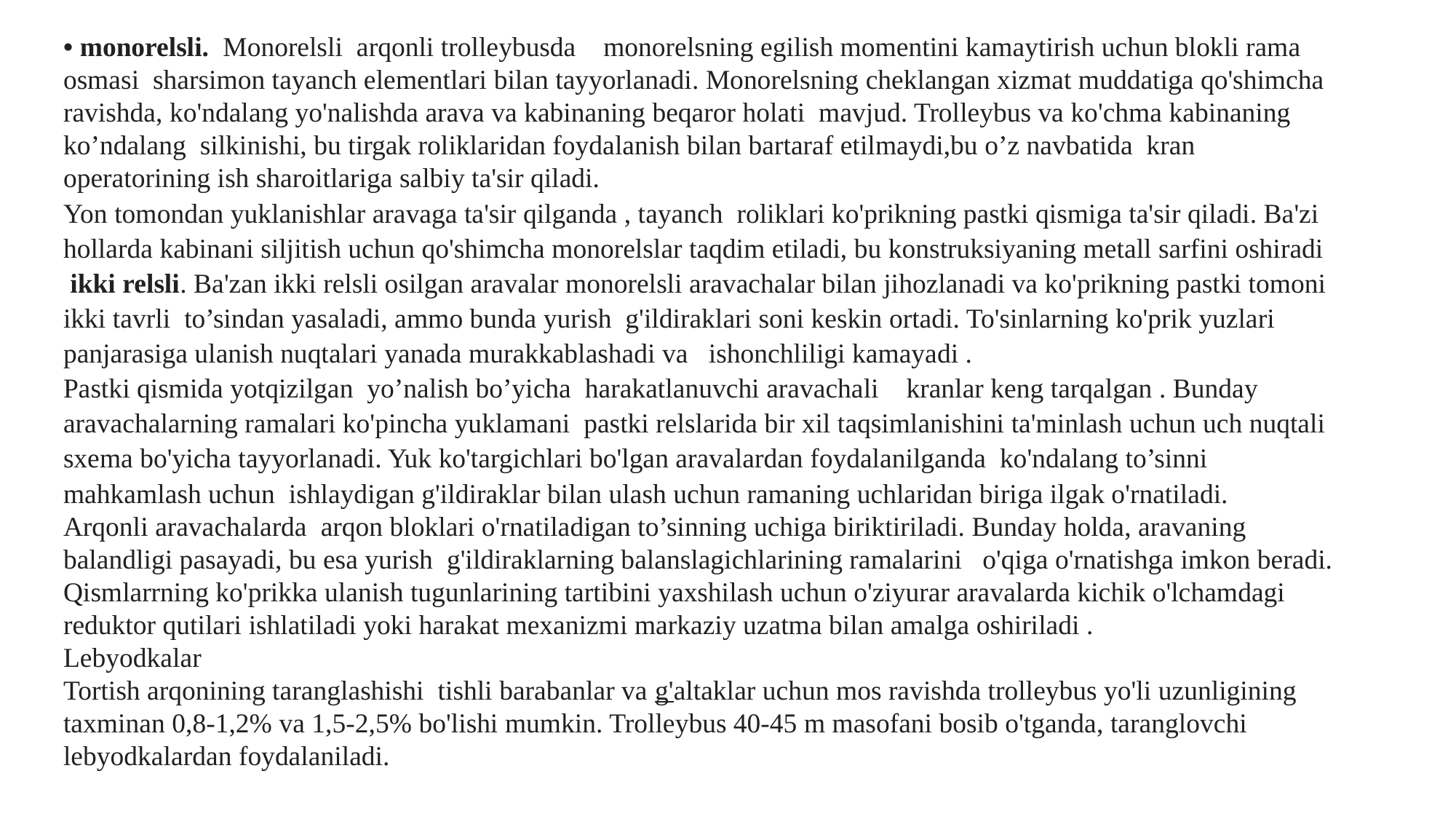

• monorelsli.  Monorelsli  arqonli trolleybusda    monorelsning egilish momentini kamaytirish uchun blokli rama osmasi  sharsimon tayanch elementlari bilan tayyorlanadi. Monorelsning cheklangan xizmat muddatiga qo'shimcha ravishda, ko'ndalang yo'nalishda arava va kabinaning beqaror holati  mavjud. Trolleybus va ko'chma kabinaning ko’ndalang  silkinishi, bu tirgak roliklaridan foydalanish bilan bartaraf etilmaydi,bu o’z navbatida  kran operatorining ish sharoitlariga salbiy ta'sir qiladi.
Yon tomondan yuklanishlar aravaga ta'sir qilganda , tayanch  roliklari ko'prikning pastki qismiga ta'sir qiladi. Ba'zi hollarda kabinani siljitish uchun qo'shimcha monorelslar taqdim etiladi, bu konstruksiyaning metall sarfini oshiradi
 ikki relsli. Ba'zan ikki relsli osilgan aravalar monorelsli aravachalar bilan jihozlanadi va ko'prikning pastki tomoni ikki tavrli  to’sindan yasaladi, ammo bunda yurish  g'ildiraklari soni keskin ortadi. To'sinlarning ko'prik yuzlari panjarasiga ulanish nuqtalari yanada murakkablashadi va   ishonchliligi kamayadi .
Pastki qismida yotqizilgan  yo’nalish bo’yicha  harakatlanuvchi aravachali    kranlar keng tarqalgan . Bunday aravachalarning ramalari ko'pincha yuklamani  pastki relslarida bir xil taqsimlanishini ta'minlash uchun uch nuqtali sxema bo'yicha tayyorlanadi. Yuk ko'targichlari bo'lgan aravalardan foydalanilganda  ko'ndalang to’sinni mahkamlash uchun  ishlaydigan g'ildiraklar bilan ulash uchun ramaning uchlaridan biriga ilgak o'rnatiladi.
Arqonli aravachalarda  arqon bloklari o'rnatiladigan to’sinning uchiga biriktiriladi. Bunday holda, aravaning balandligi pasayadi, bu esa yurish  g'ildiraklarning balanslagichlarining ramalarini   o'qiga o'rnatishga imkon beradi. Qismlarrning ko'prikka ulanish tugunlarining tartibini yaxshilash uchun o'ziyurar aravalarda kichik o'lchamdagi reduktor qutilari ishlatiladi yoki harakat mexanizmi markaziy uzatma bilan amalga oshiriladi .
Lebyodkalar
Tortish arqonining taranglashishi  tishli barabanlar va g'altaklar uchun mos ravishda trolleybus yo'li uzunligining taxminan 0,8-1,2% va 1,5-2,5% bo'lishi mumkin. Trolleybus 40-45 m masofani bosib o'tganda, taranglovchi  lebyodkalardan foydalaniladi.